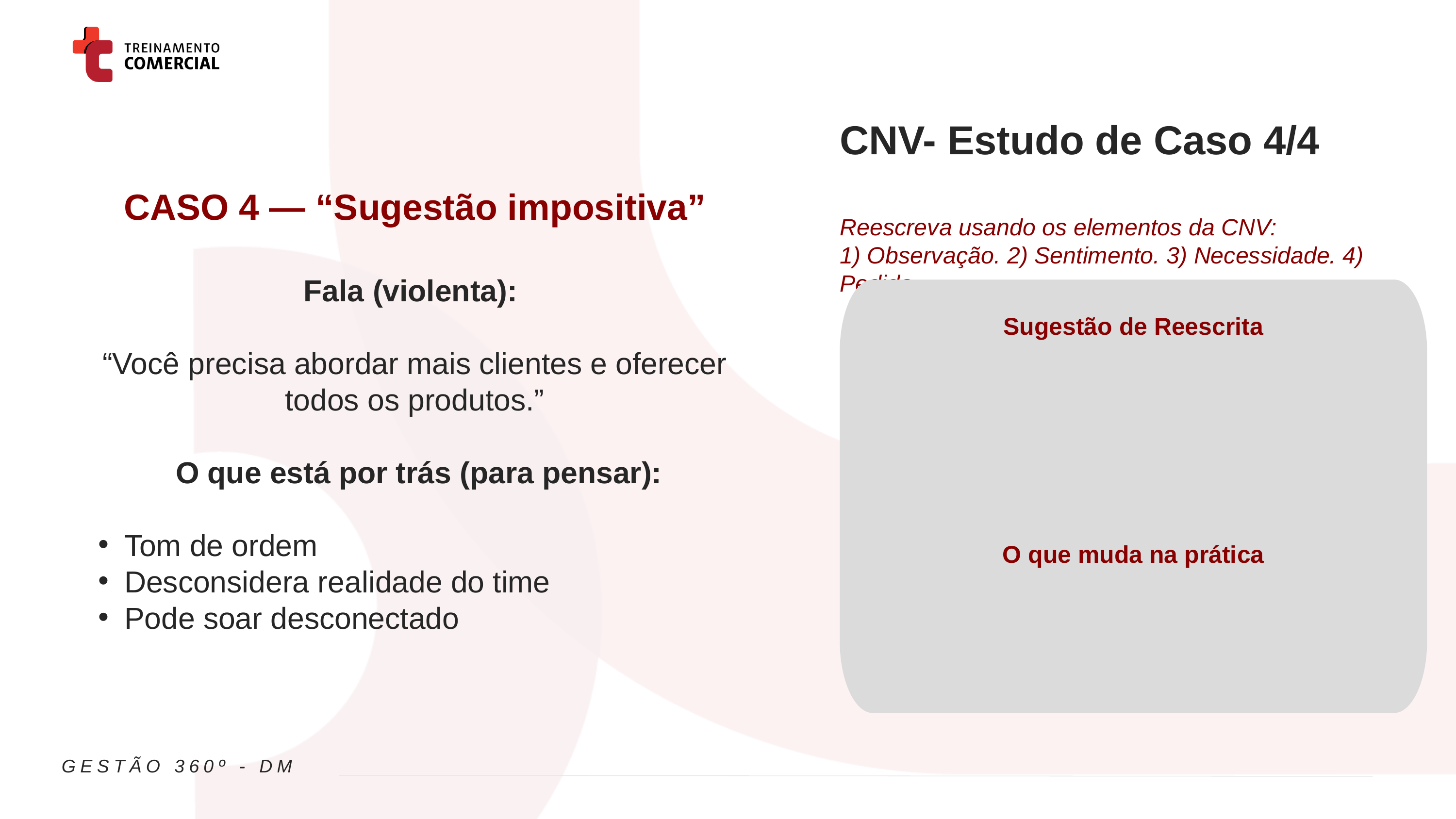

CNV- Estudo de Caso 4/4
CASO 4 — “Sugestão impositiva”

Fala (violenta):

“Você precisa abordar mais clientes e oferecer todos os produtos.”

 O que está por trás (para pensar):

Tom de ordem
Desconsidera realidade do time
Pode soar desconectado
Reescreva usando os elementos da CNV:
1) Observação. 2) Sentimento. 3) Necessidade. 4) Pedido.

Sugestão de Reescrita

O que muda na prática

GESTÃO 360º - DM